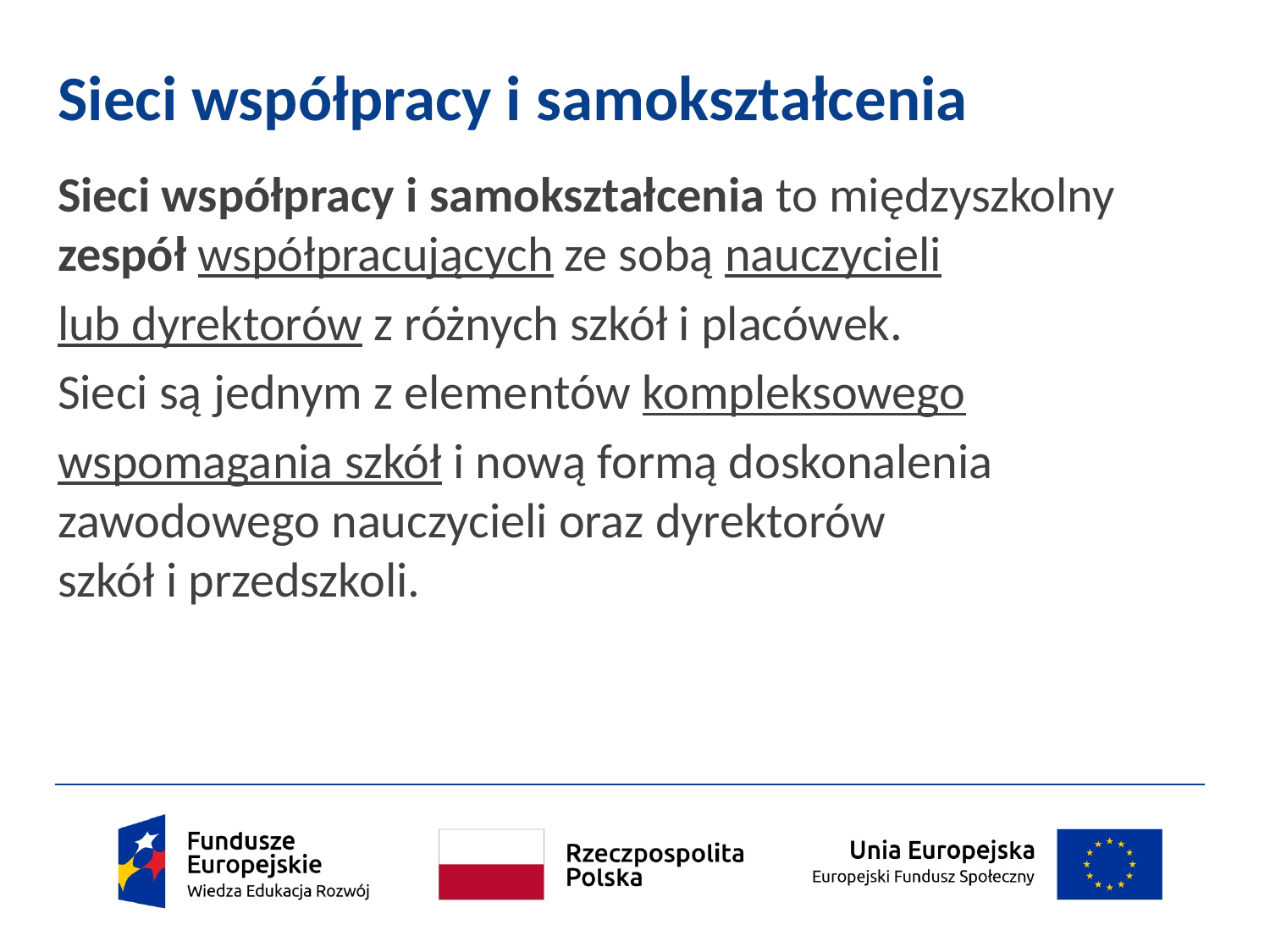

# Sieci współpracy i samokształcenia
Sieci współpracy i samokształcenia to międzyszkolny zespół współpracujących ze sobą nauczycieli
lub dyrektorów z różnych szkół i placówek.
Sieci są jednym z elementów kompleksowego
wspomagania szkół i nową formą doskonalenia zawodowego nauczycieli oraz dyrektorów
szkół i przedszkoli.